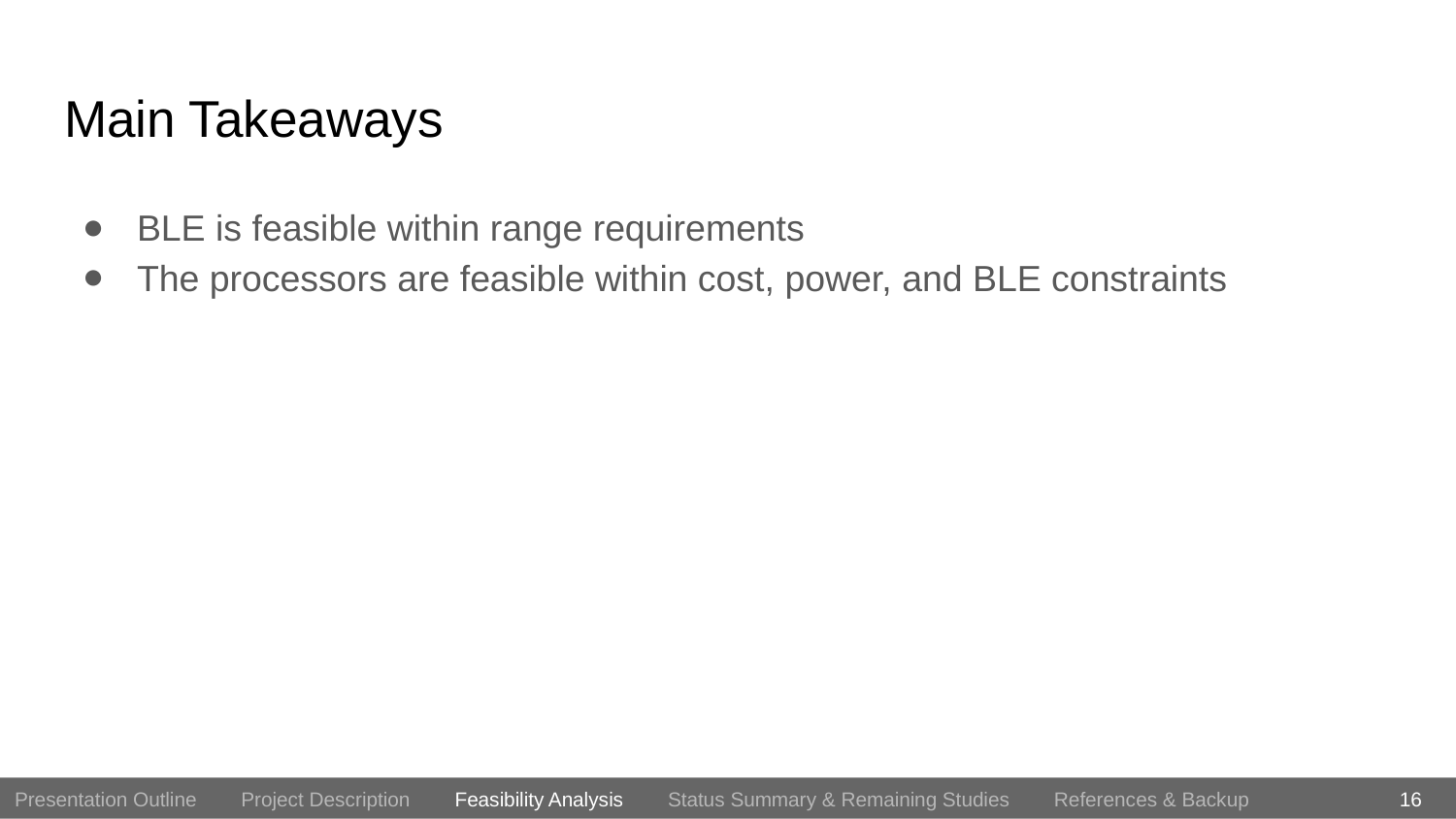

# Main Takeaways
BLE is feasible within range requirements
The processors are feasible within cost, power, and BLE constraints
16
Presentation Outline        Project Description        Feasibility Analysis        Status Summary & Remaining Studies        References & Backup